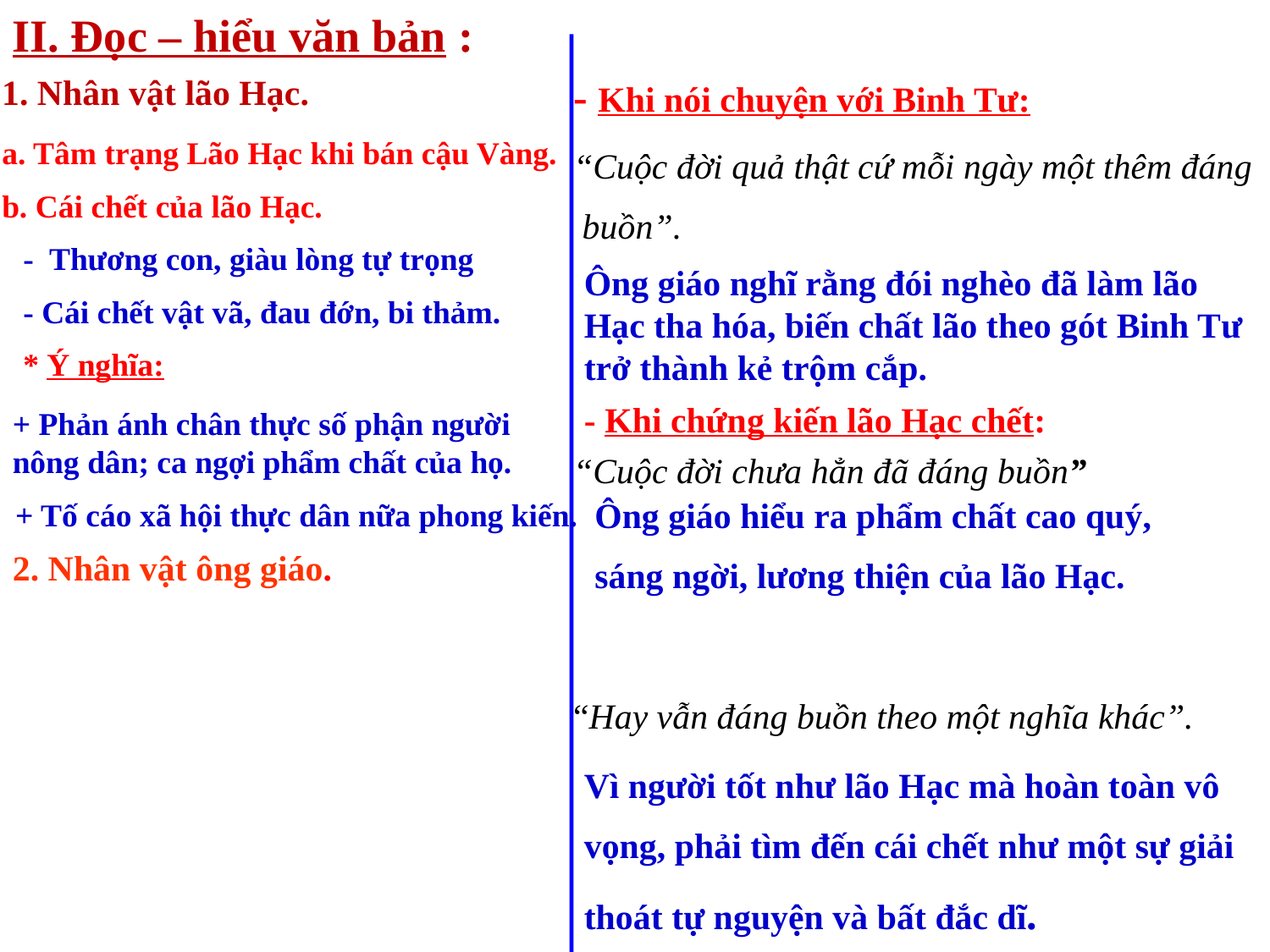

II. Đọc – hiểu văn bản :

1. Nhân vật lão Hạc.
- Khi nói chuyện với Binh Tư:
a. Tâm trạng Lão Hạc khi bán cậu Vàng.
“Cuộc đời quả thật cứ mỗi ngày một thêm đáng
 buồn”.
b. Cái chết của lão Hạc.

-  Thương con, giàu lòng tự trọng

Ông giáo nghĩ rằng đói nghèo đã làm lão Hạc tha hóa, biến chất lão theo gót Binh Tư trở thành kẻ trộm cắp.

- Cái chết vật vã, đau đớn, bi thảm.
* Ý nghĩa:

- Khi chứng kiến lão Hạc chết:
+ Phản ánh chân thực số phận người nông dân; ca ngợi phẩm chất của họ.
“Cuộc đời chưa hẳn đã đáng buồn”
Ông giáo hiểu ra phẩm chất cao quý,
sáng ngời, lương thiện của lão Hạc.

+ Tố cáo xã hội thực dân nữa phong kiến.
2. Nhân vật ông giáo.
“Hay vẫn đáng buồn theo một nghĩa khác”.
Vì người tốt như lão Hạc mà hoàn toàn vô
vọng, phải tìm đến cái chết như một sự giải
thoát tự nguyện và bất đắc dĩ.